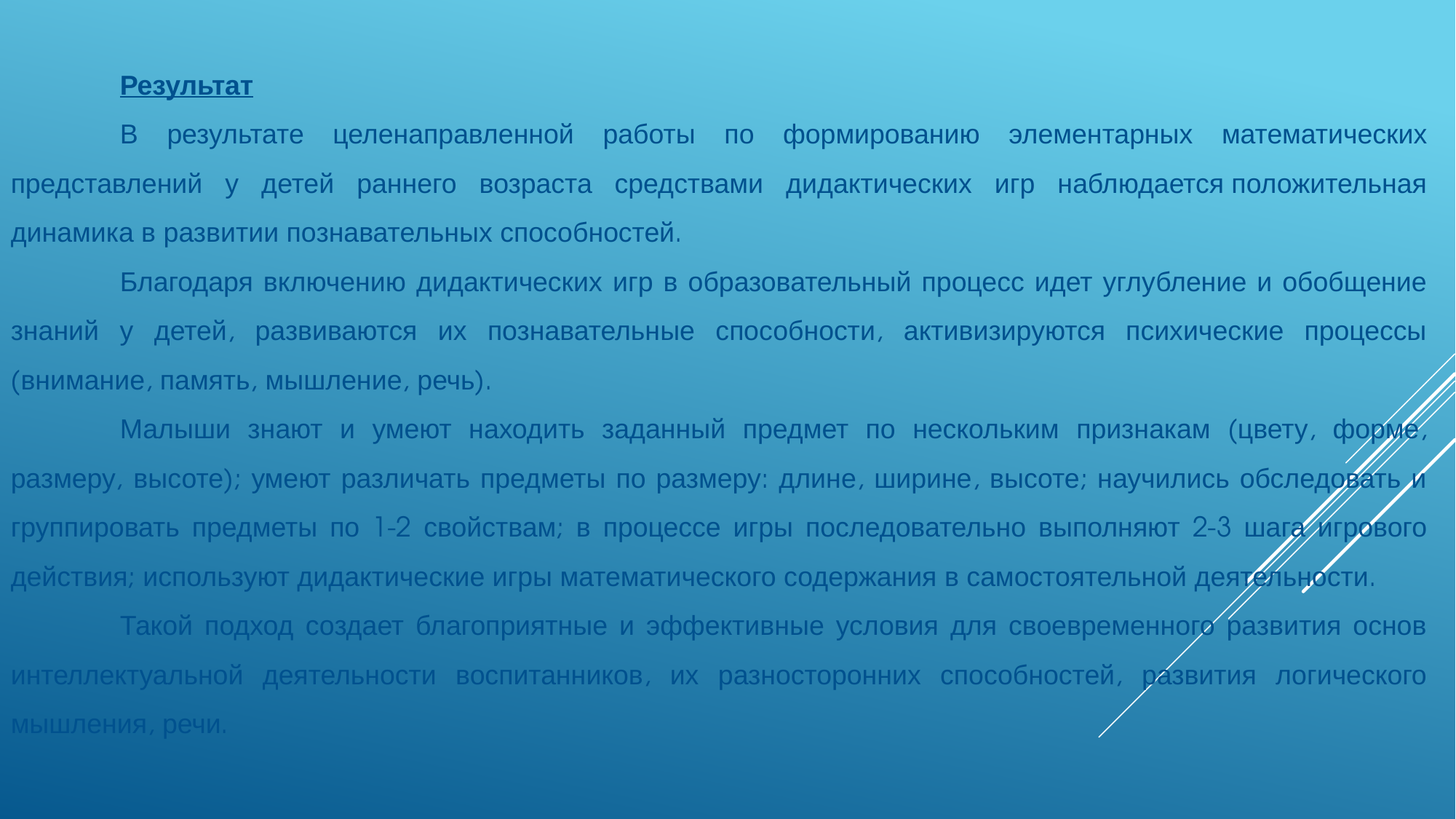

Результат
	В результате целенаправленной работы по формированию элементарных математических представлений у детей раннего возраста средствами дидактических игр наблюдается положительная динамика в развитии познавательных способностей.
	Благодаря включению дидактических игр в образовательный процесс идет углубление и обобщение знаний у детей, развиваются их познавательные способности, активизируются психические процессы (внимание, память, мышление, речь).
	Малыши знают и умеют находить заданный предмет по нескольким признакам (цвету, форме, размеру, высоте); умеют различать предметы по размеру: длине, ширине, высоте; научились обследовать и группировать предметы по 1-2 свойствам; в процессе игры последовательно выполняют 2-3 шага игрового действия; используют дидактические игры математического содержания в самостоятельной деятельности.
	Такой подход создает благоприятные и эффективные условия для своевременного развития основ интеллектуальной деятельности воспитанников, их разносторонних способностей, развития логического мышления, речи.